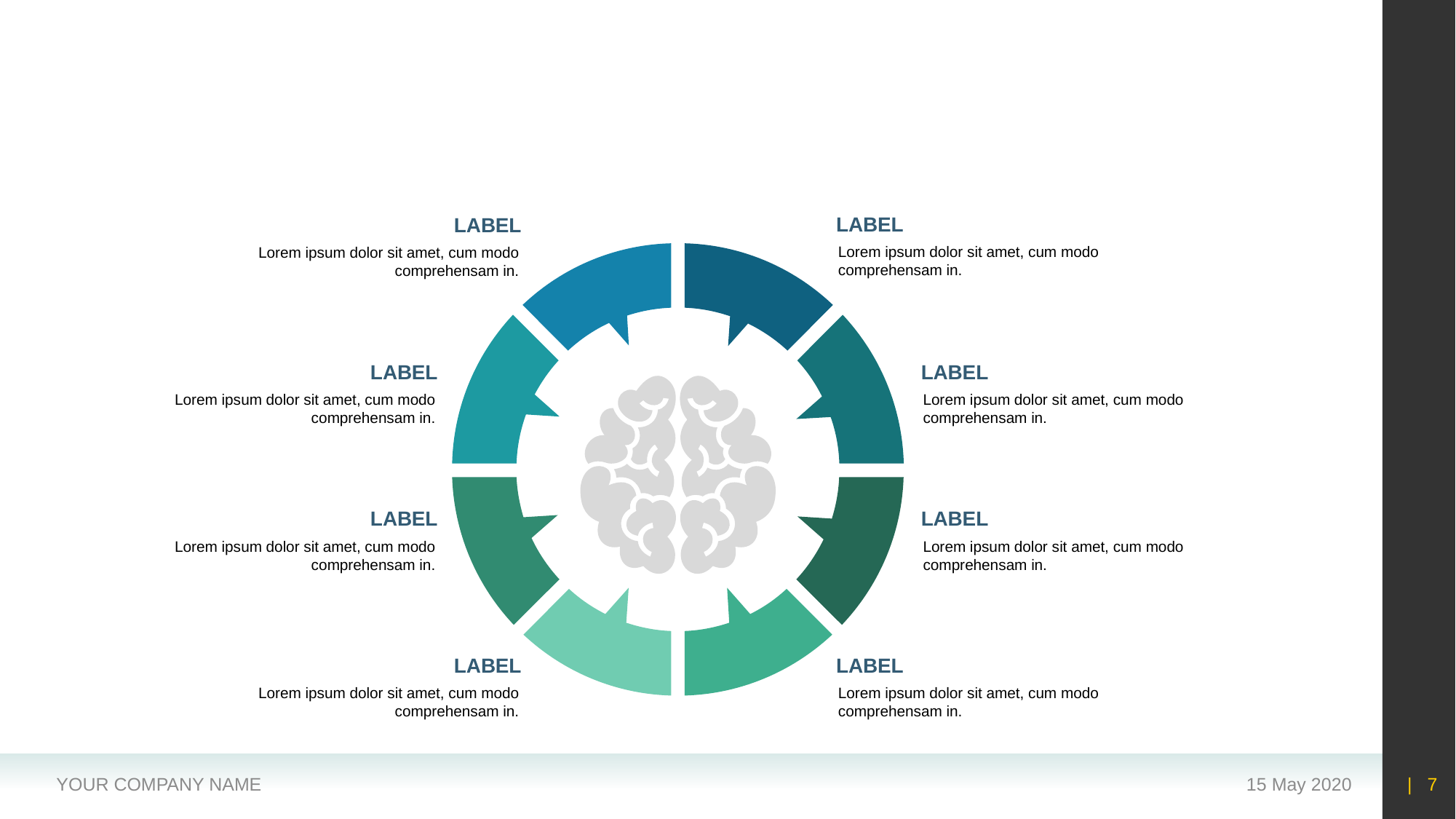

#

LABEL
LABEL
Lorem ipsum dolor sit amet, cum modo comprehensam in.
Lorem ipsum dolor sit amet, cum modo comprehensam in.

LABEL
LABEL

Lorem ipsum dolor sit amet, cum modo comprehensam in.
Lorem ipsum dolor sit amet, cum modo comprehensam in.

LABEL
LABEL
Lorem ipsum dolor sit amet, cum modo comprehensam in.
Lorem ipsum dolor sit amet, cum modo comprehensam in.

LABEL
LABEL
Lorem ipsum dolor sit amet, cum modo comprehensam in.
Lorem ipsum dolor sit amet, cum modo comprehensam in.
YOUR COMPANY NAME
15 May 2020
|   7